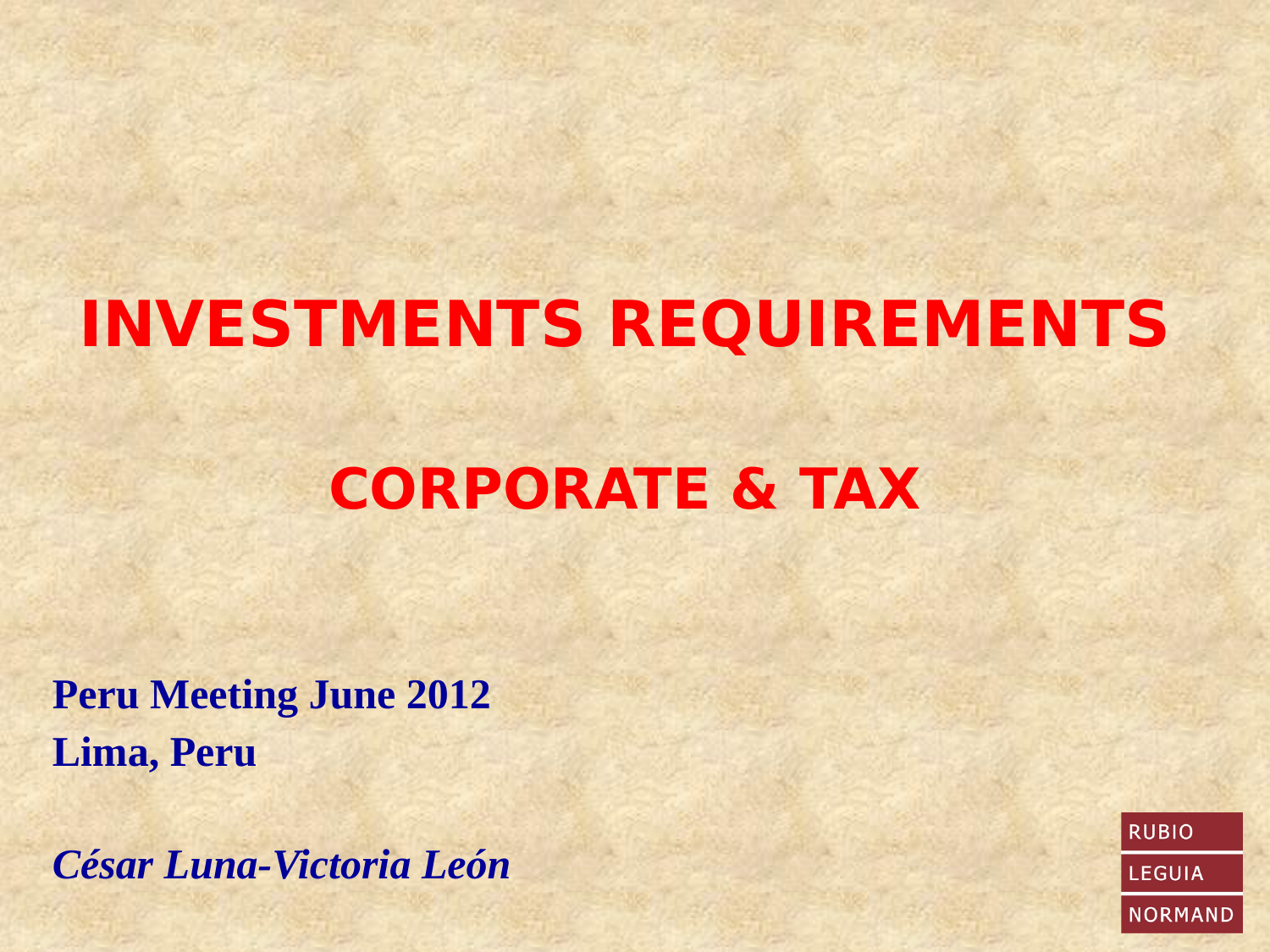

# INVESTMENTS REQUIREMENTS CORPORATE & TAX
Peru Meeting June 2012
Lima, Peru

César Luna-Victoria León